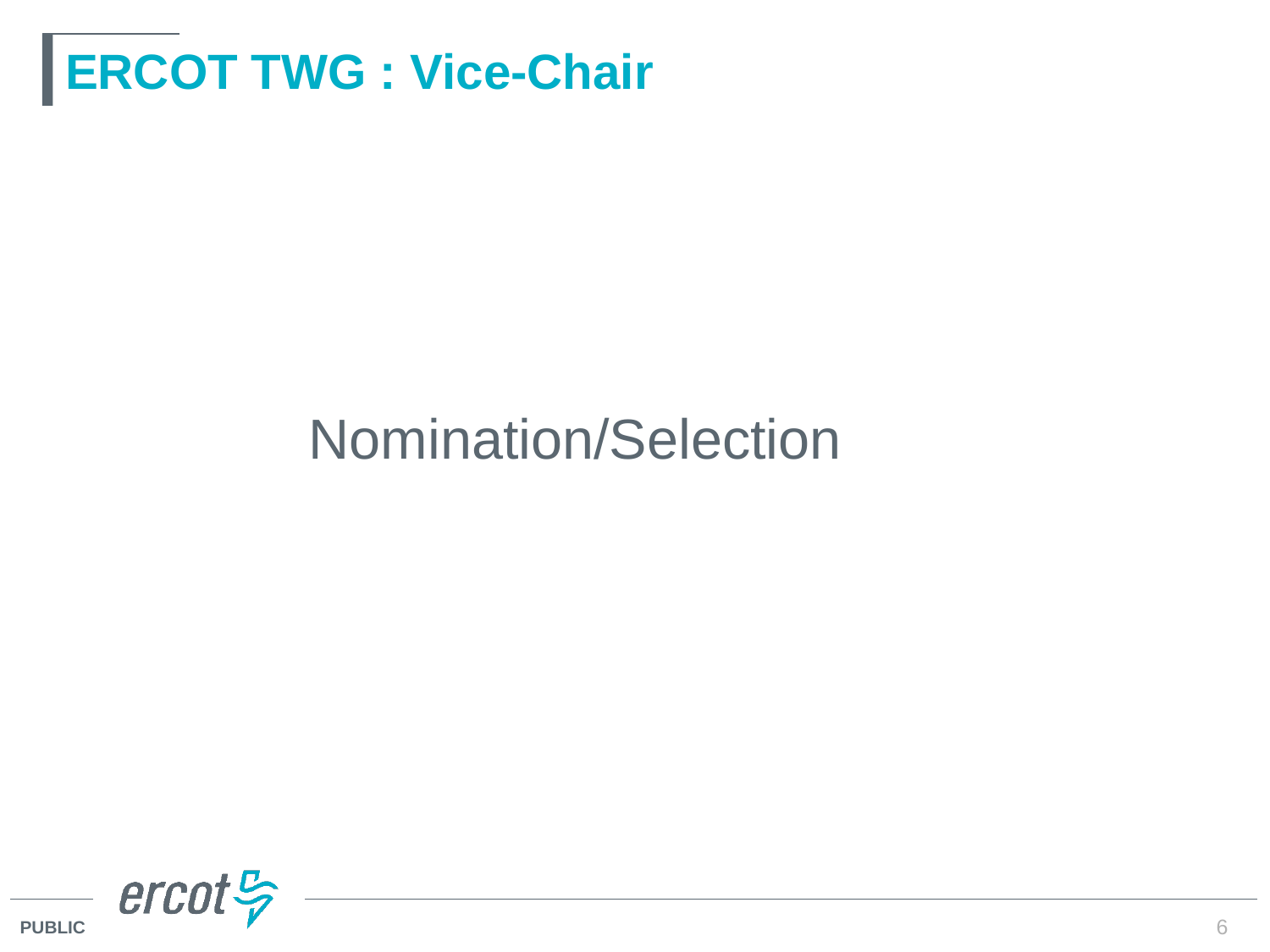

# ERCOT TWG : Vice-Chair

		Nomination/Selection
6